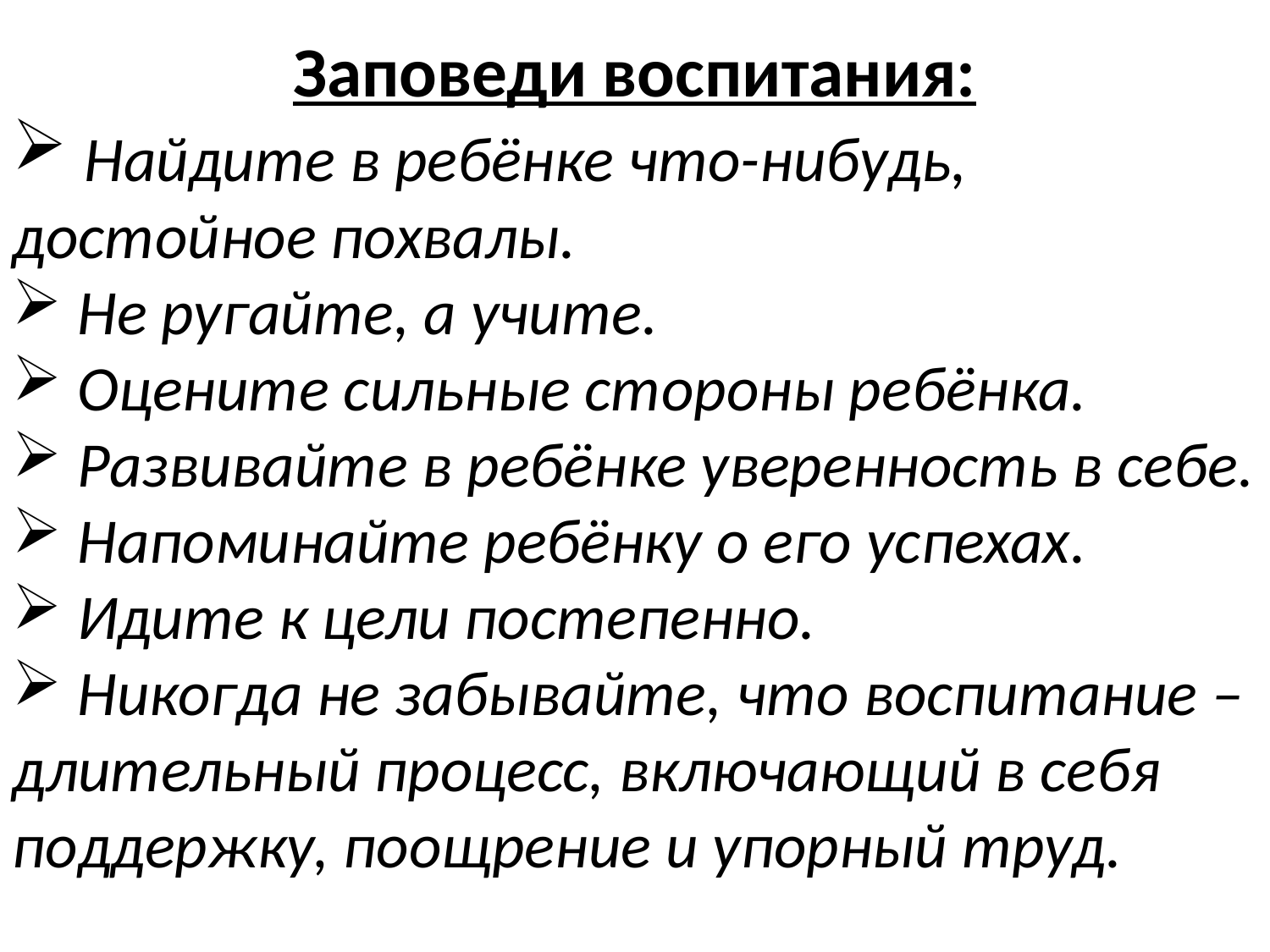

Заповеди воспитания:
 Найдите в ребёнке что-нибудь, достойное похвалы.
 Не ругайте, а учите.
 Оцените сильные стороны ребёнка.
 Развивайте в ребёнке уверенность в себе.
 Напоминайте ребёнку о его успехах.
 Идите к цели постепенно.
 Никогда не забывайте, что воспитание – длительный процесс, включающий в себя поддержку, поощрение и упорный труд.